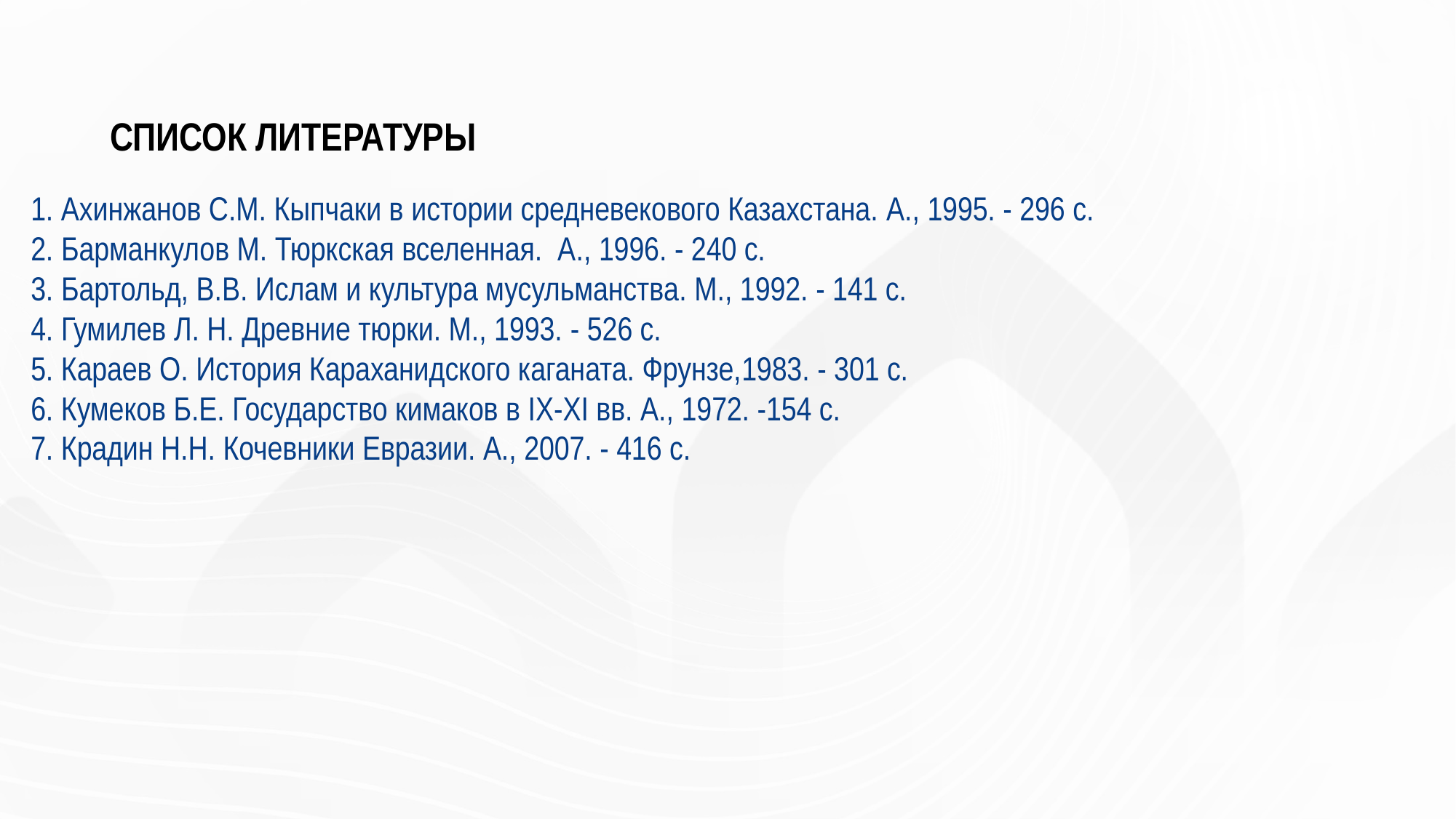

# СПИСОК ЛИТЕРАТУРЫ
1. Ахинжанов С.М. Кыпчаки в истории средневекового Казахстана. А., 1995. - 296 с.
2. Барманкулов М. Тюркская вселенная.  А., 1996. - 240 с.
3. Бартольд, В.В. Ислам и культура мусульманства. М., 1992. - 141 с.
4. Гумилев Л. Н. Древние тюрки. М., 1993. - 526 с.
5. Караев О. История Караханидского каганата. Фрунзе,1983. - 301 с.
6. Кумеков Б.Е. Государство кимаков в IХ-ХI вв. А., 1972. -154 с.
7. Крадин Н.Н. Кочевники Евразии. А., 2007. - 416 с.